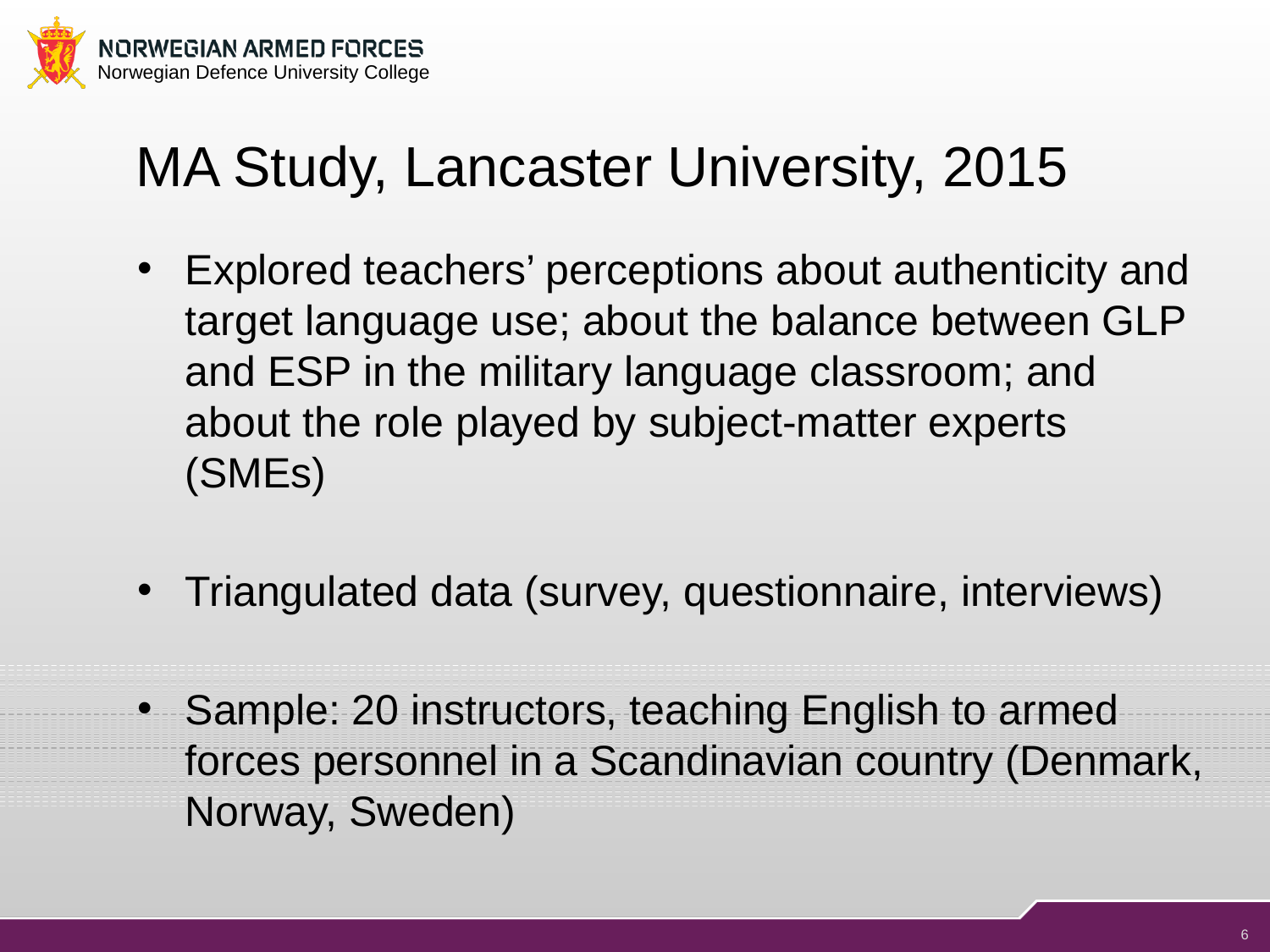

# MA Study, Lancaster University, 2015
Explored teachers’ perceptions about authenticity and target language use; about the balance between GLP and ESP in the military language classroom; and about the role played by subject-matter experts (SMEs)

Triangulated data (survey, questionnaire, interviews)

Sample: 20 instructors, teaching English to armed forces personnel in a Scandinavian country (Denmark, Norway, Sweden)

6